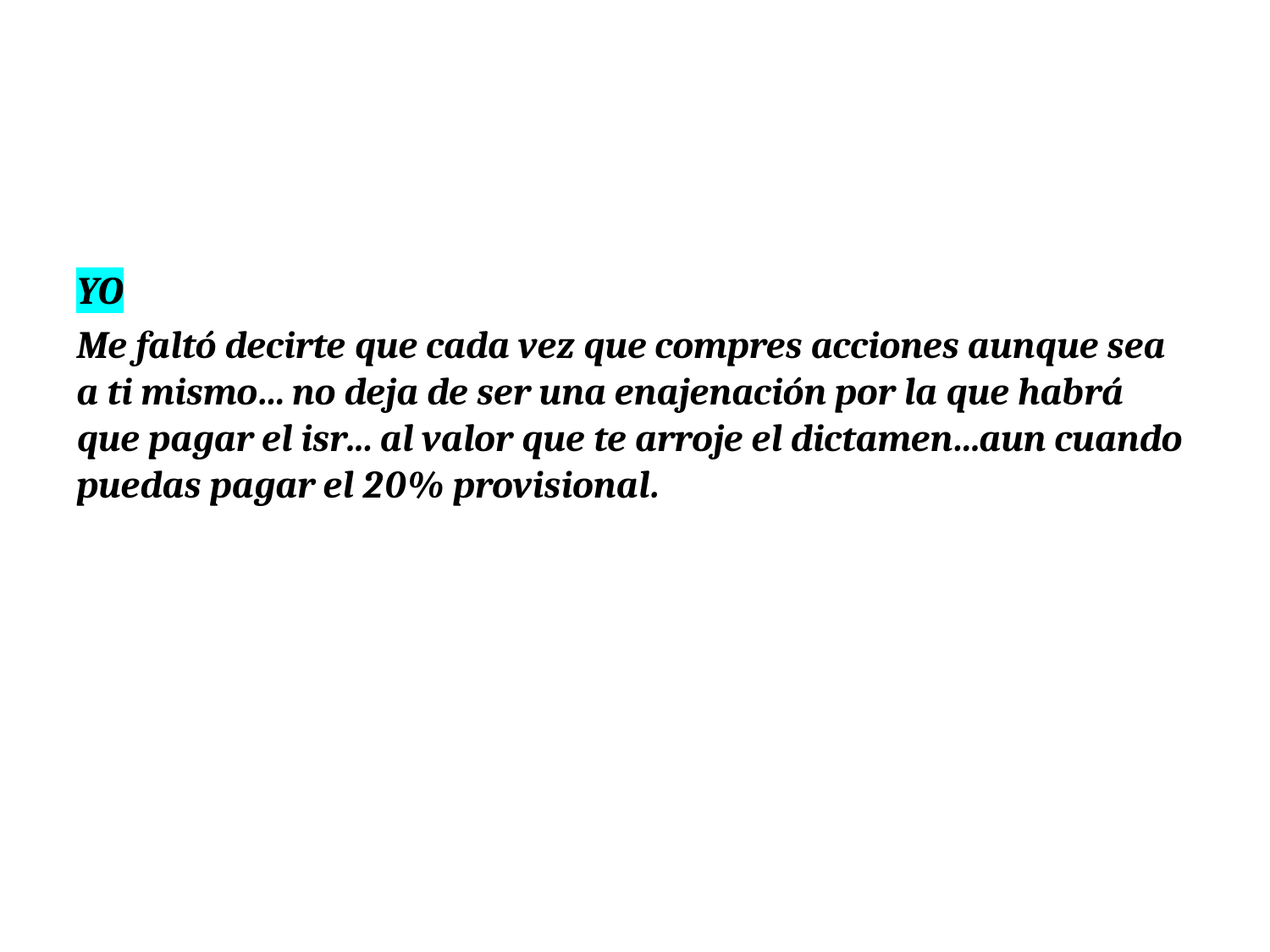

YO
Me faltó decirte que cada vez que compres acciones aunque sea a ti mismo... no deja de ser una enajenación por la que habrá que pagar el isr... al valor que te arroje el dictamen...aun cuando puedas pagar el 20% provisional.